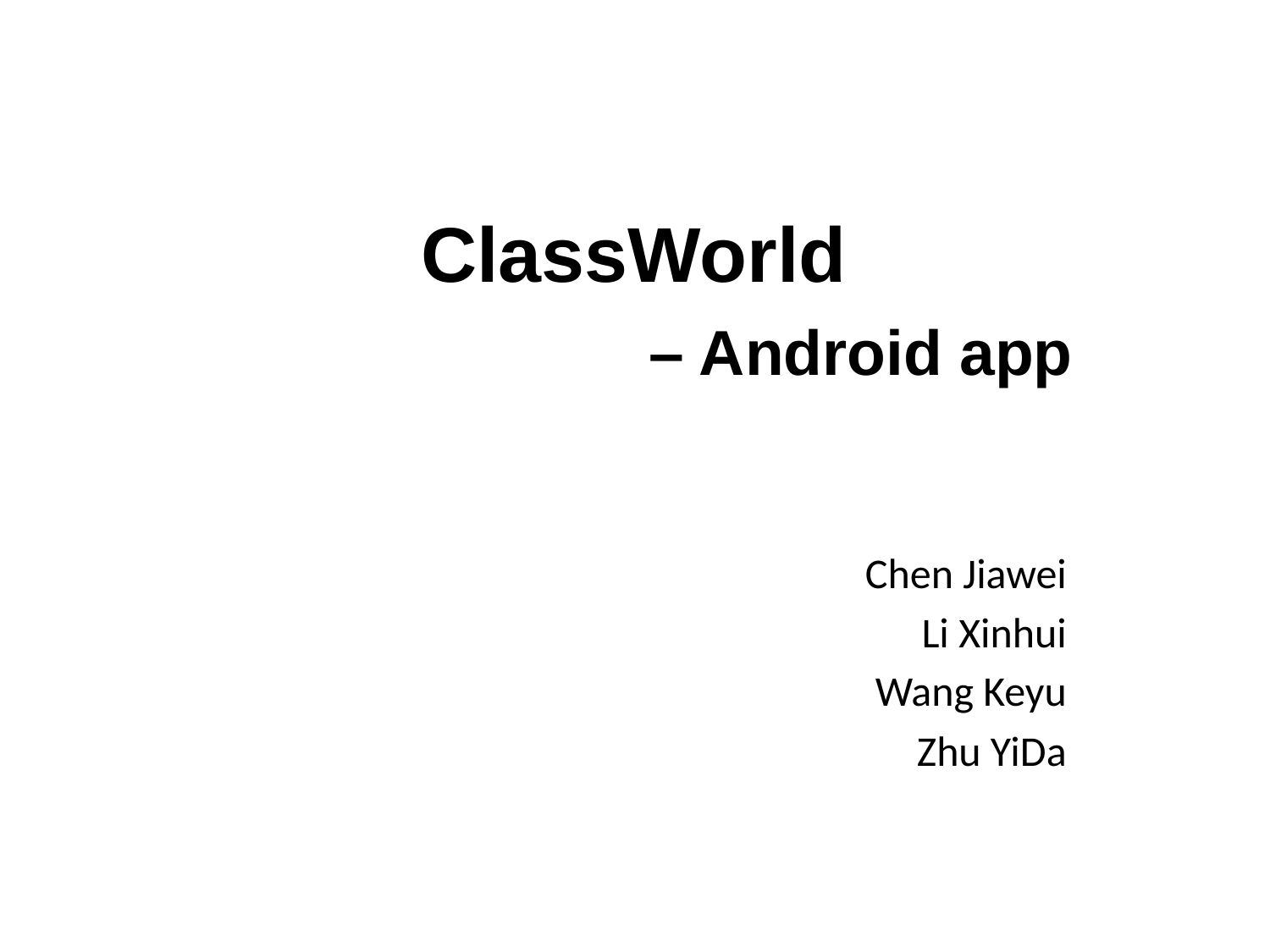

# ClassWorld – Android app
               Chen Jiawei
         Li Xinhui
             Wang Keyu
         Zhu YiDa